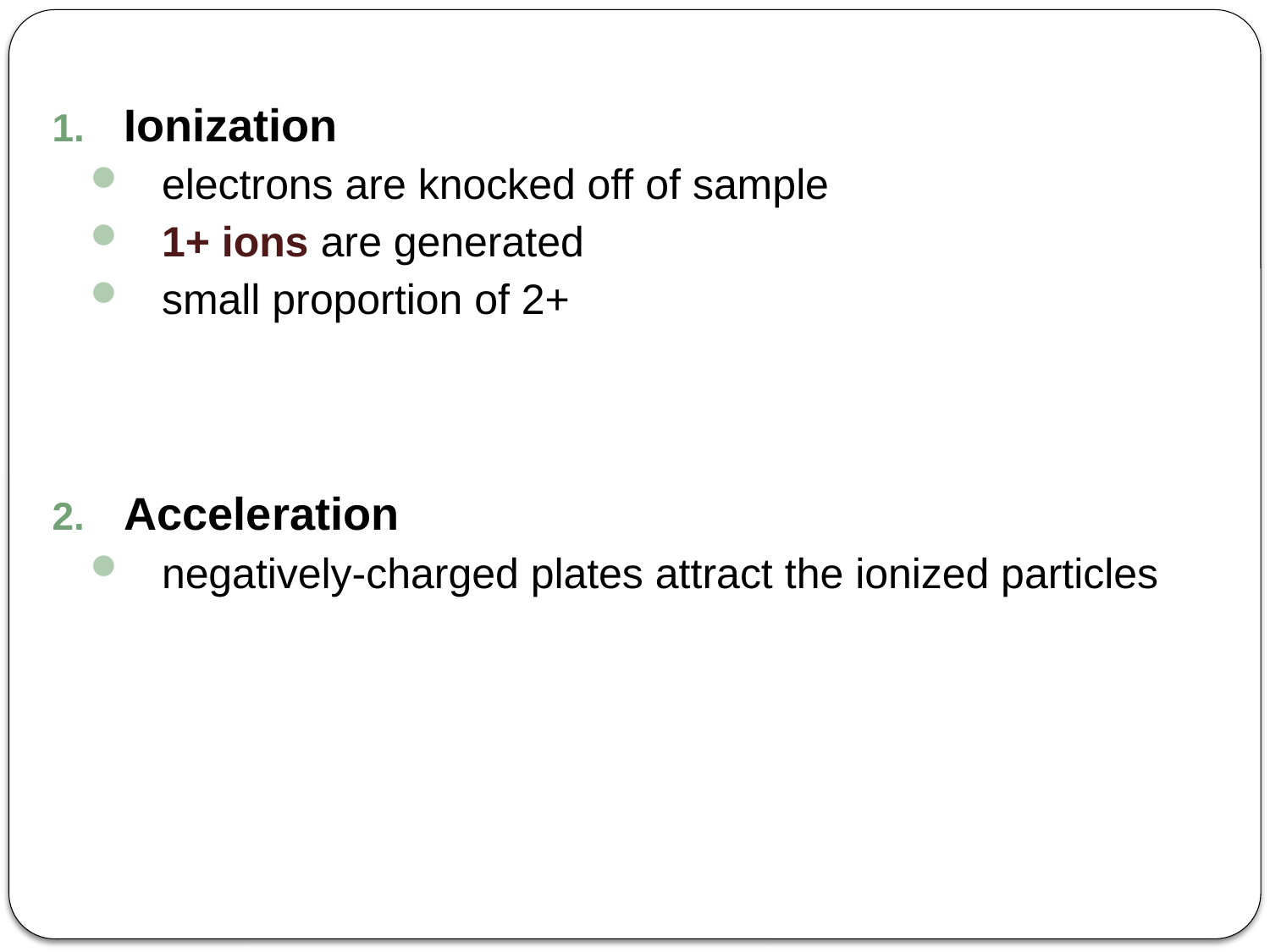

Ionization
electrons are knocked off of sample
1+ ions are generated
small proportion of 2+

Acceleration
negatively-charged plates attract the ionized particles